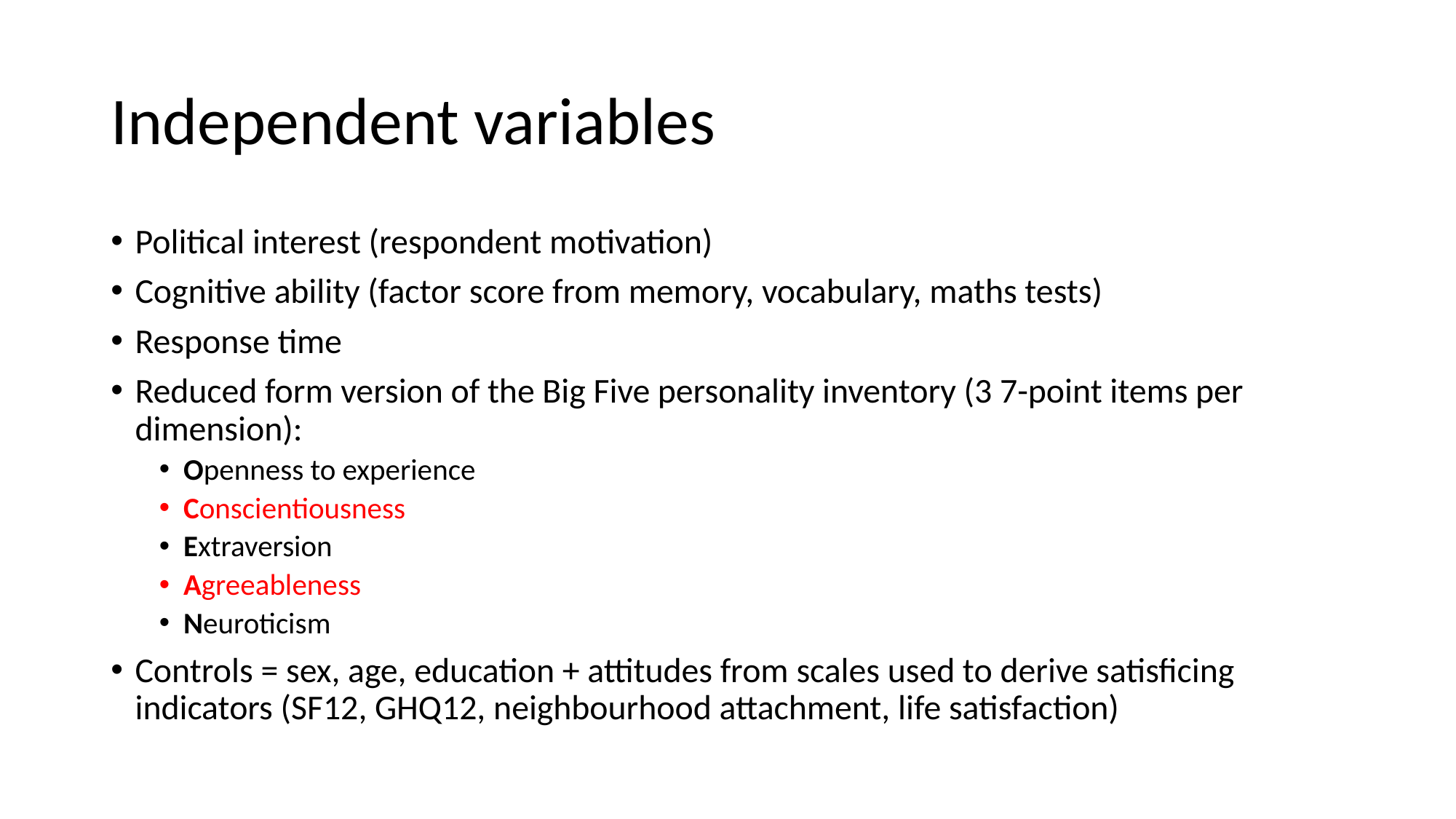

# Independent variables
Political interest (respondent motivation)
Cognitive ability (factor score from memory, vocabulary, maths tests)
Response time
Reduced form version of the Big Five personality inventory (3 7-point items per dimension):
Openness to experience
Conscientiousness
Extraversion
Agreeableness
Neuroticism
Controls = sex, age, education + attitudes from scales used to derive satisficing indicators (SF12, GHQ12, neighbourhood attachment, life satisfaction)